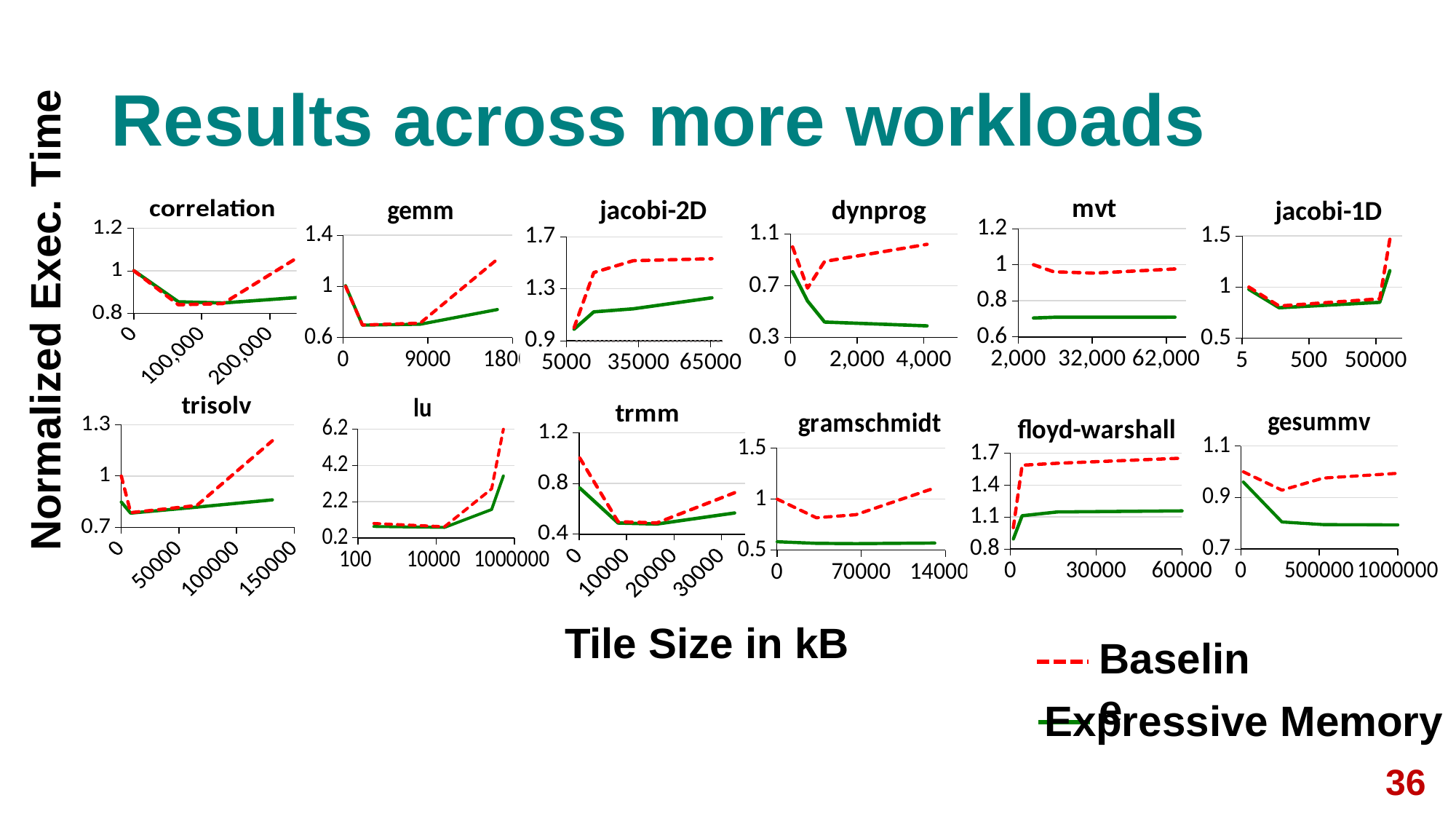

# Results across more workloads

### Chart:

| Category |  |  |
|---|---|---|

### Chart:

| Category |  |  |
|---|---|---|

### Chart:

| Category | Baseline | XMem |
|---|---|---|

### Chart:

| Category |  |  |
|---|---|---|

### Chart:

| Category | Baseline | XMem |
|---|---|---|

### Chart:

| Category |  |  |
|---|---|---|
Normalized Exec. Time

### Chart:

| Category |  |  |
|---|---|---|

### Chart:

| Category |  |  |
|---|---|---|

### Chart:

| Category |  |  |
|---|---|---|

### Chart:

| Category |  |  |
|---|---|---|

### Chart:

| Category |  |  |
|---|---|---|

### Chart:

| Category |  |  |
|---|---|---|
Tile Size in kB
Baseline
Expressive Memory
36